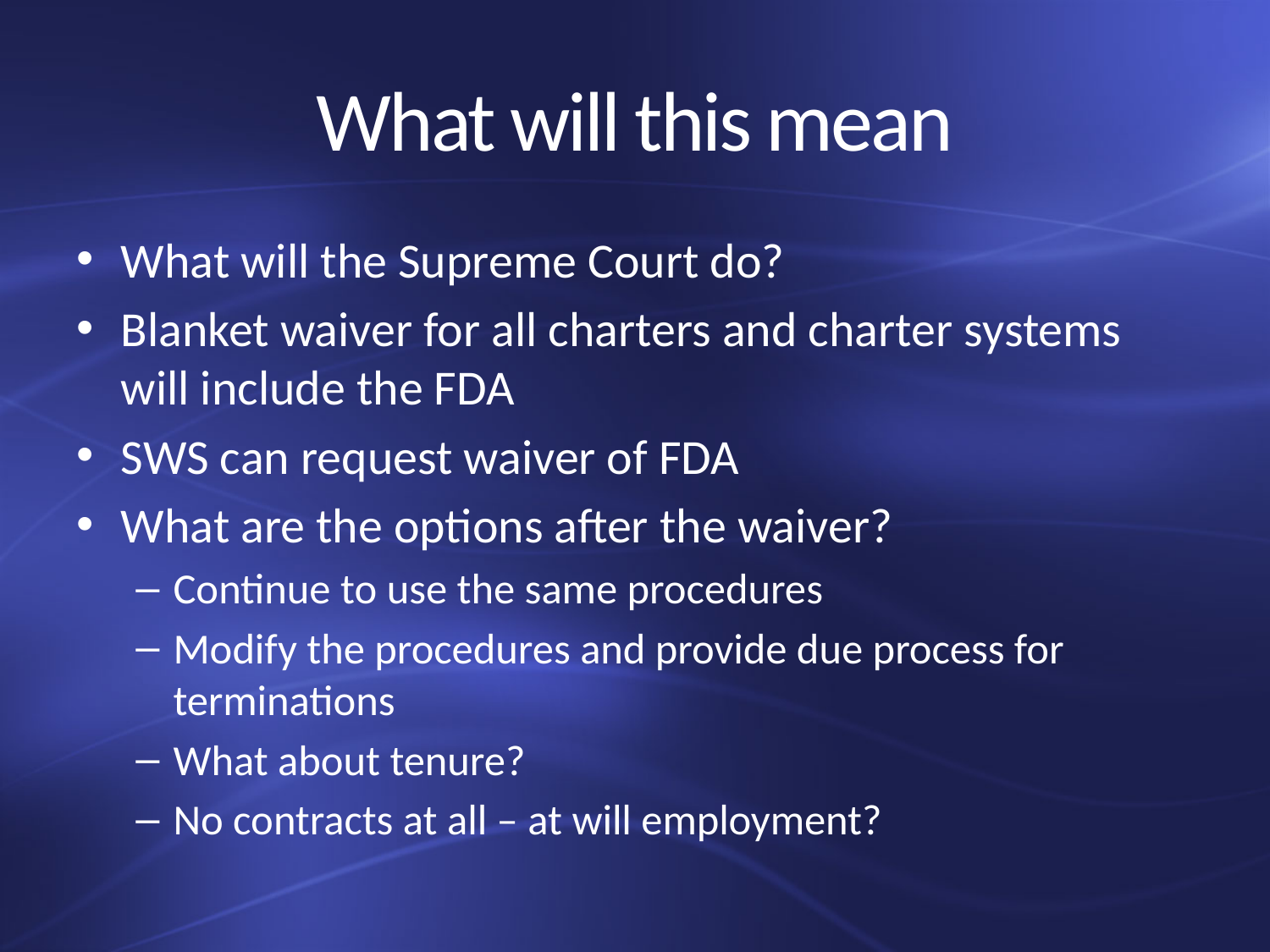

# What will this mean
What will the Supreme Court do?
Blanket waiver for all charters and charter systems will include the FDA
SWS can request waiver of FDA
What are the options after the waiver?
Continue to use the same procedures
Modify the procedures and provide due process for terminations
What about tenure?
No contracts at all – at will employment?